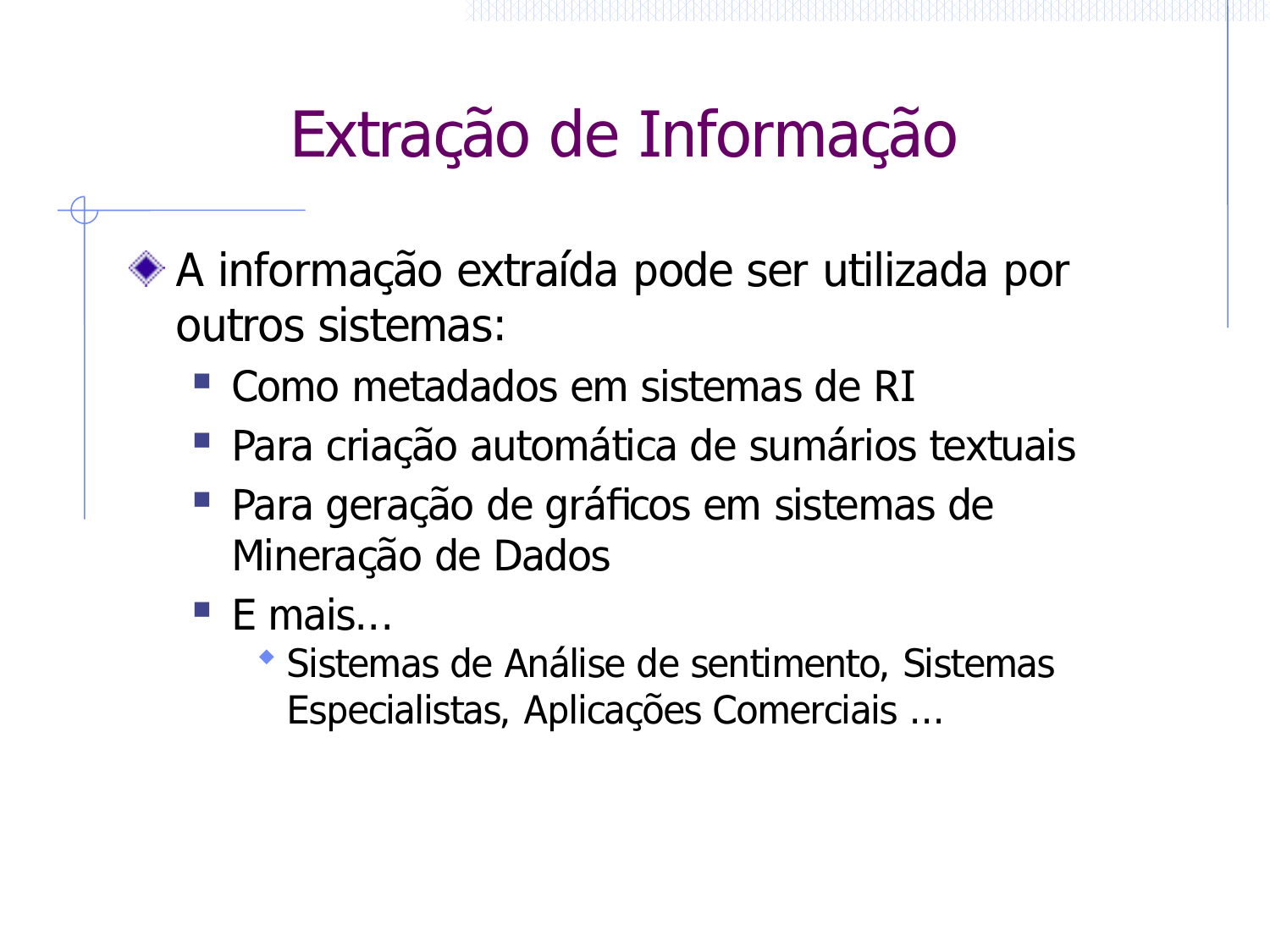

# Extração de Informação
A informação extraída pode ser utilizada por outros sistemas:
Como metadados em sistemas de RI
Para criação automática de sumários textuais
Para geração de gráficos em sistemas de Mineração de Dados
E mais...
Sistemas de Análise de sentimento, Sistemas Especialistas, Aplicações Comerciais ...